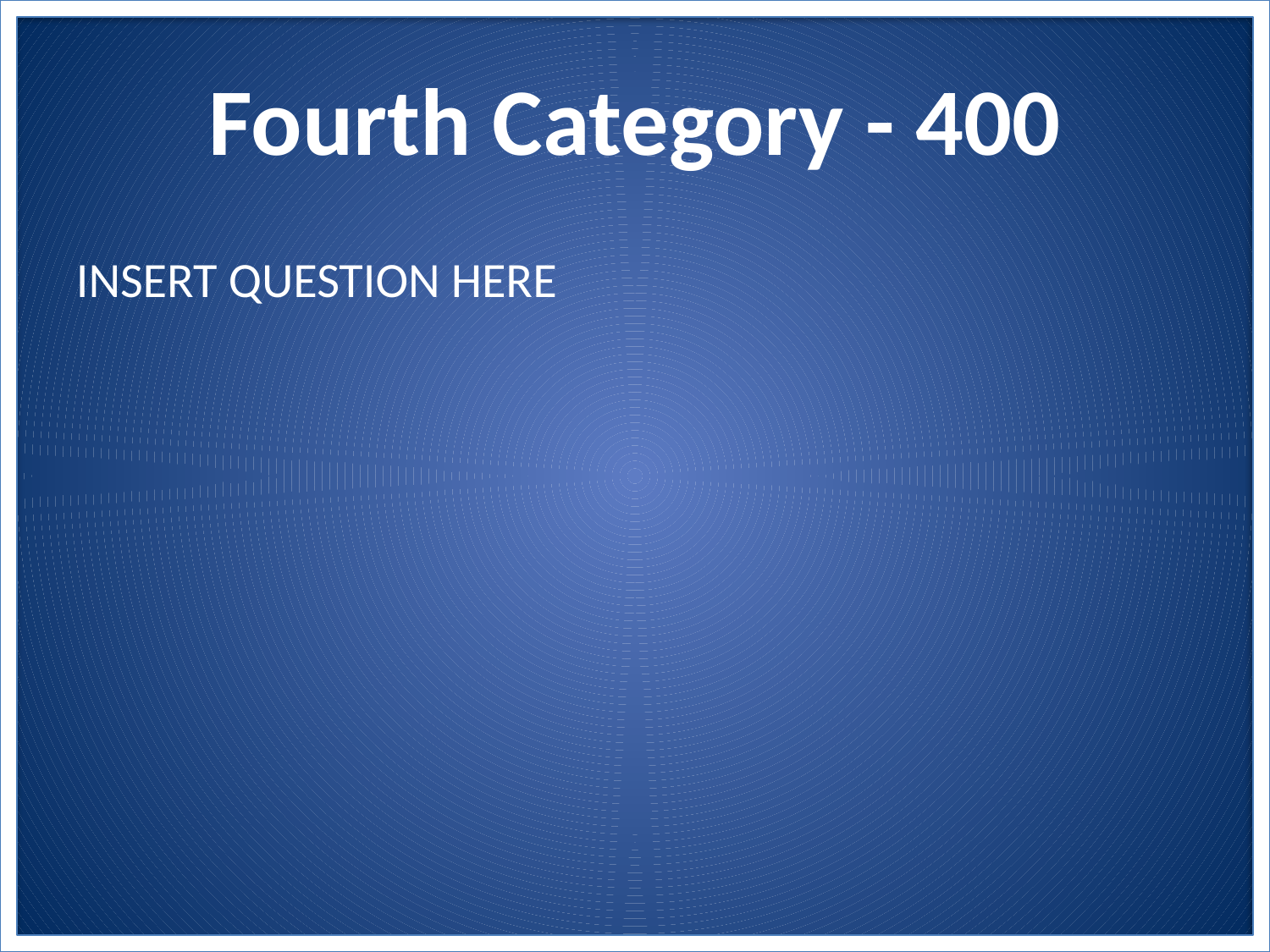

# Fourth Category - 400
INSERT QUESTION HERE